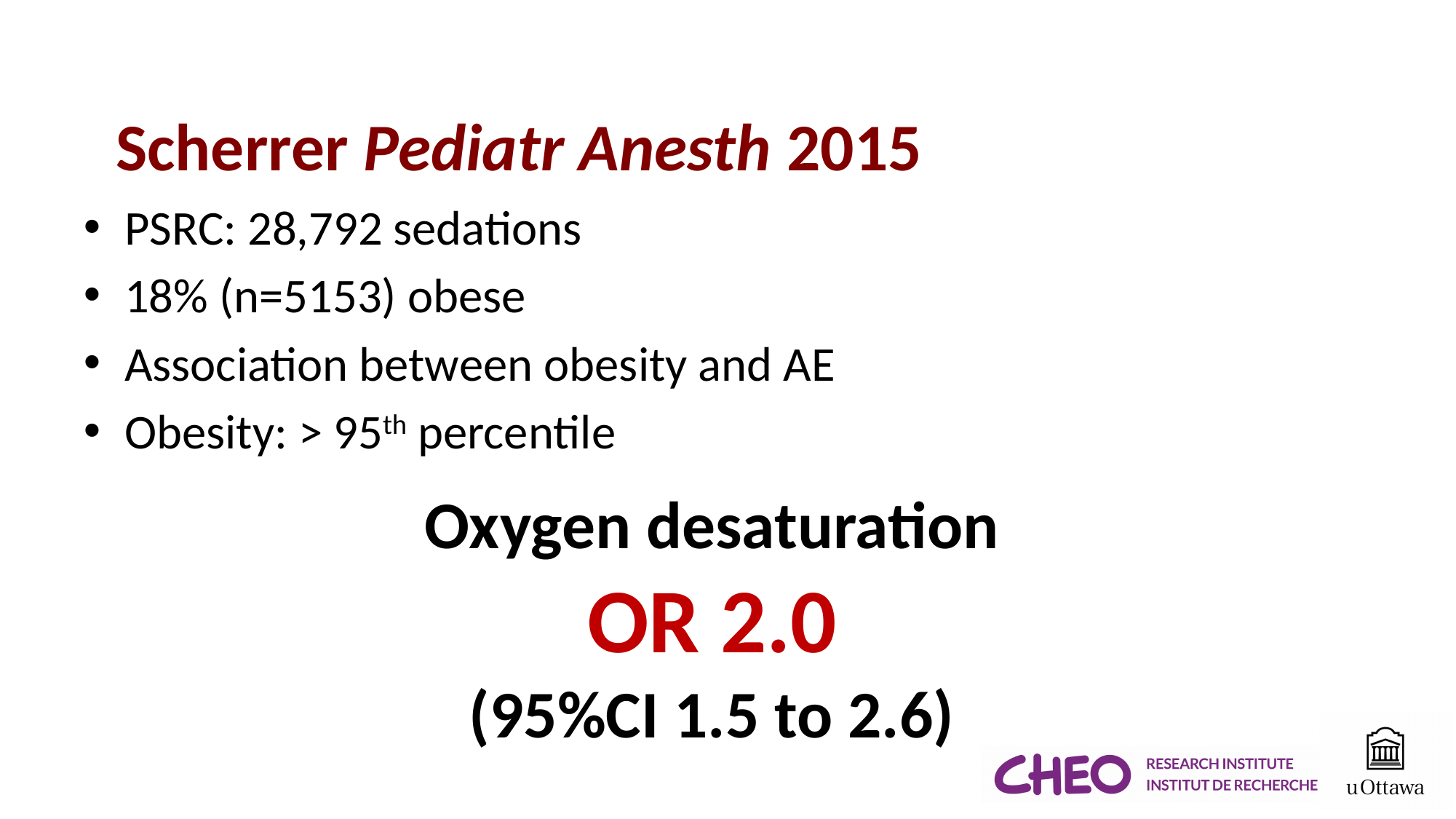

# Scherrer Pediatr Anesth 2015
PSRC: 28,792 sedations
18% (n=5153) obese
Association between obesity and AE
Obesity: > 95th percentile
Oxygen desaturation
OR 2.0
(95%CI 1.5 to 2.6)